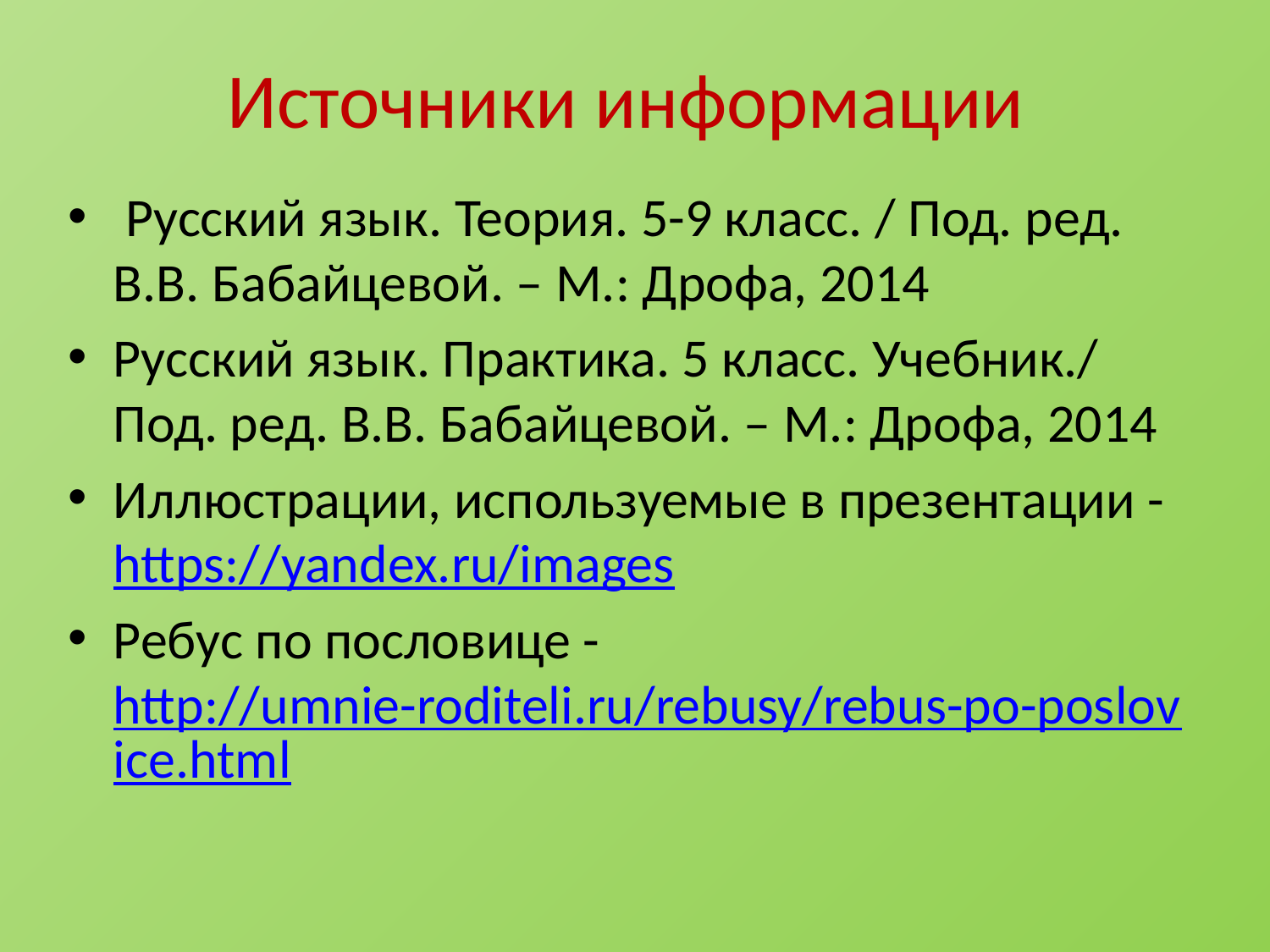

# Источники информации
 Русский язык. Теория. 5-9 класс. / Под. ред. В.В. Бабайцевой. – М.: Дрофа, 2014
Русский язык. Практика. 5 класс. Учебник./ Под. ред. В.В. Бабайцевой. – М.: Дрофа, 2014
Иллюстрации, используемые в презентации - https://yandex.ru/images
Ребус по пословице - http://umnie-roditeli.ru/rebusy/rebus-po-poslovice.html